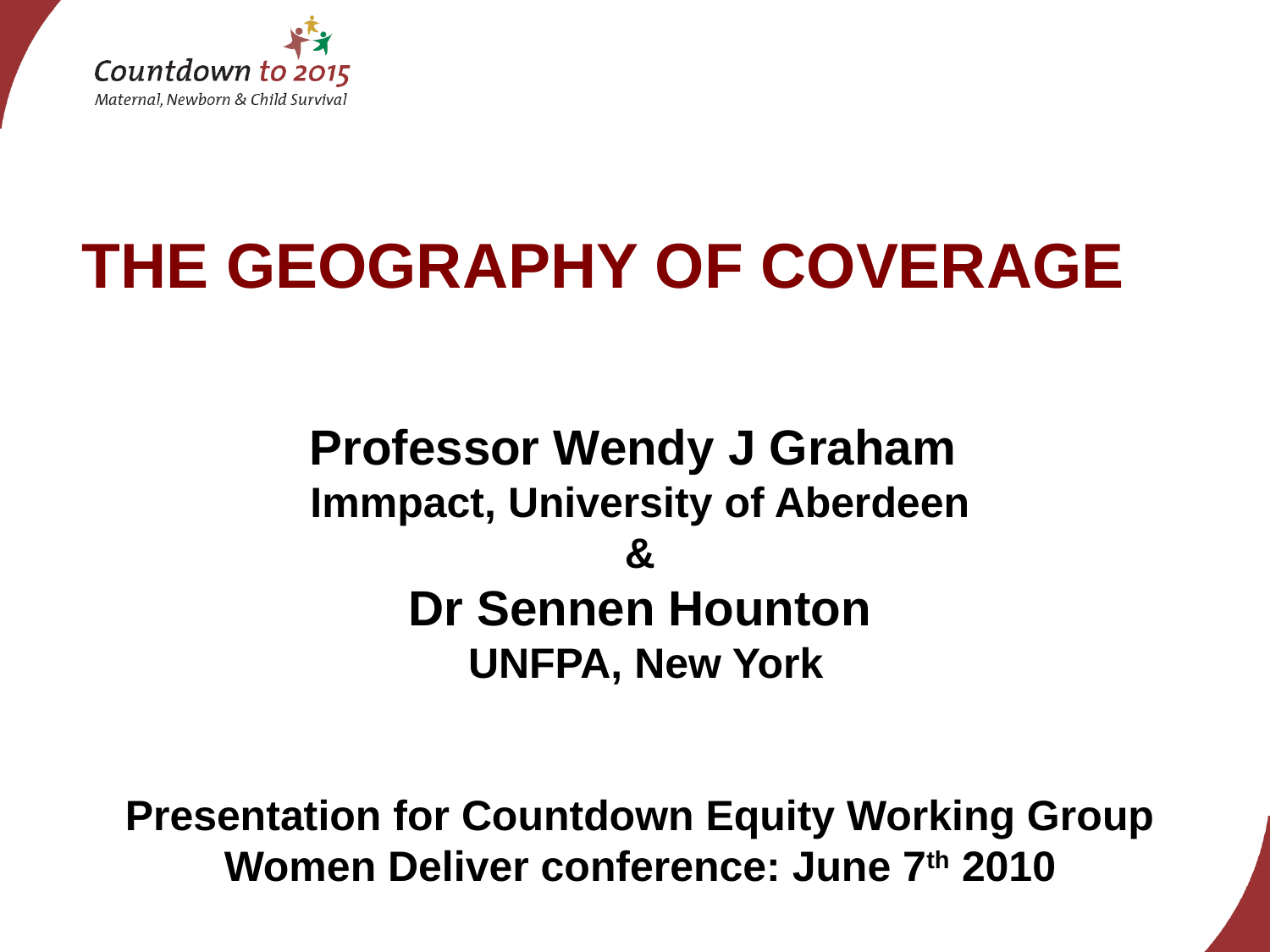

THE GEOGRAPHY OF COVERAGE
Professor Wendy J Graham
Immpact, University of Aberdeen
&
Dr Sennen Hounton
 UNFPA, New York

Presentation for Countdown Equity Working Group
Women Deliver conference: June 7th 2010